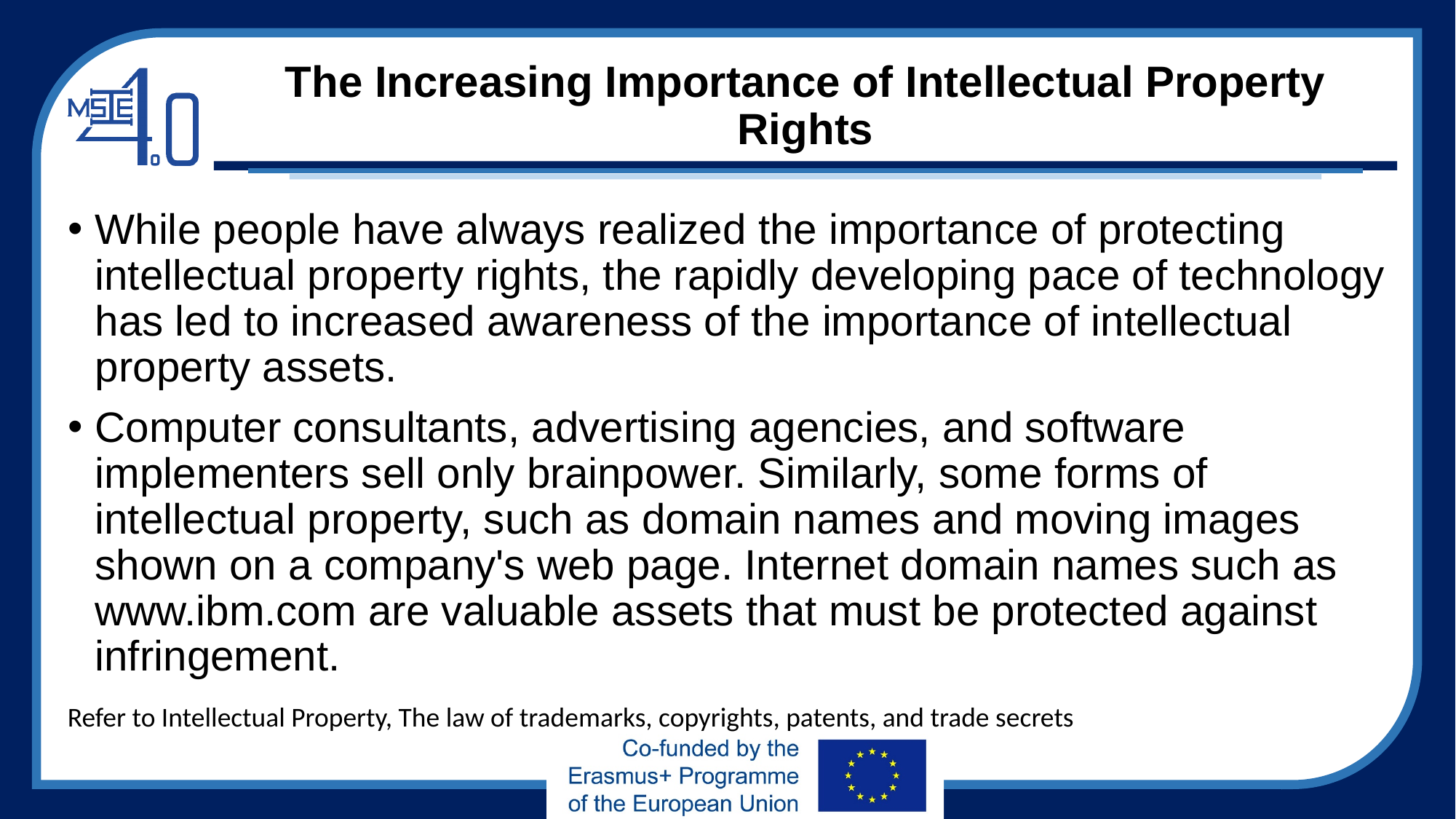

# The Increasing Importance of Intellectual Property Rights
While people have always realized the importance of protecting intellectual property rights, the rapidly developing pace of technology has led to increased awareness of the importance of intellectual property assets.
Computer consultants, advertising agencies, and software implementers sell only brainpower. Similarly, some forms of intellectual property, such as domain names and moving images shown on a company's web page. Internet domain names such as www.ibm.com are valuable assets that must be protected against infringement.

Refer to Intellectual Property, The law of trademarks, copyrights, patents, and trade secrets